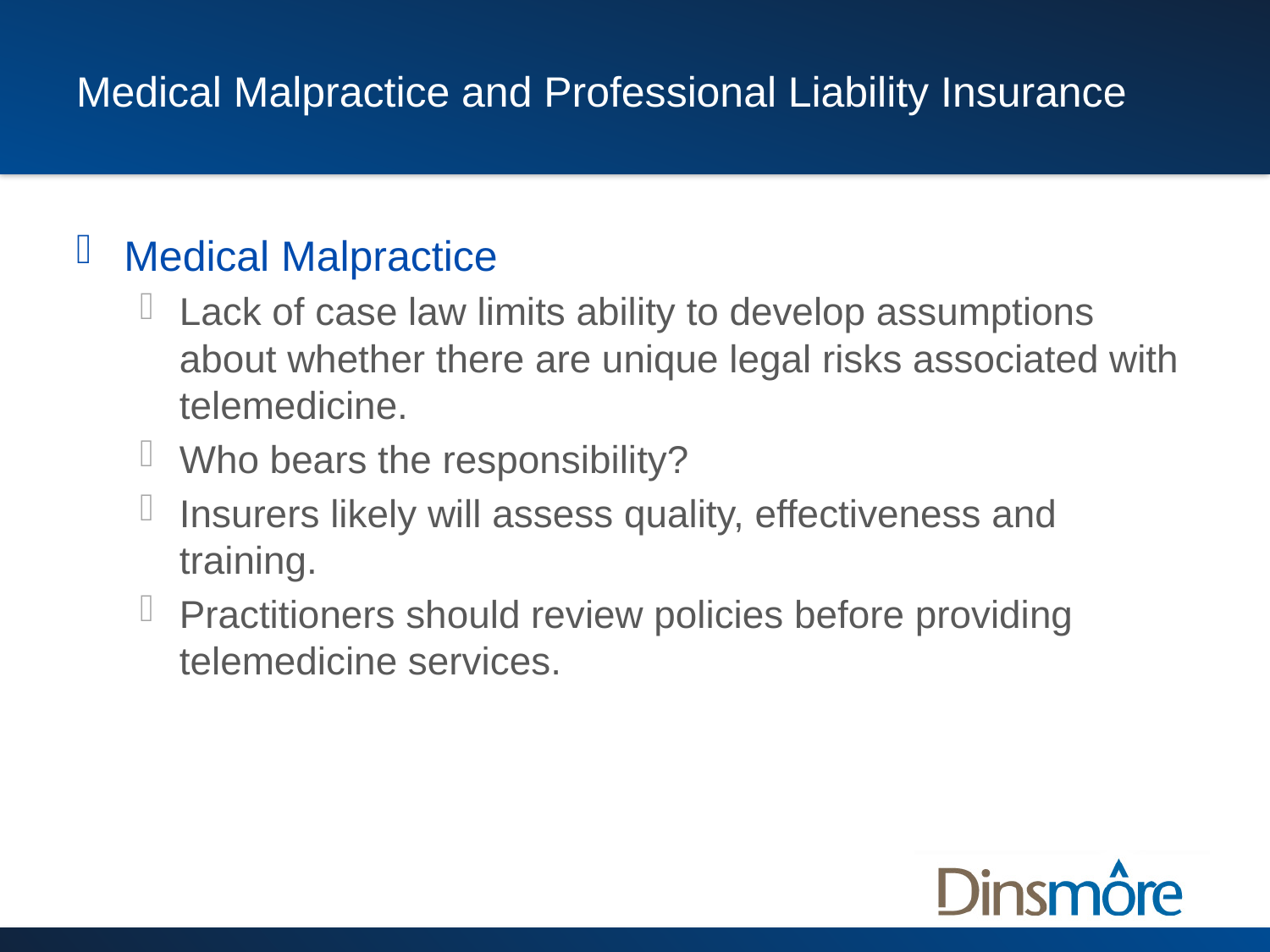

# Medical Malpractice and Professional Liability Insurance
Medical Malpractice
Lack of case law limits ability to develop assumptions about whether there are unique legal risks associated with telemedicine.
Who bears the responsibility?
Insurers likely will assess quality, effectiveness and training.
Practitioners should review policies before providing telemedicine services.